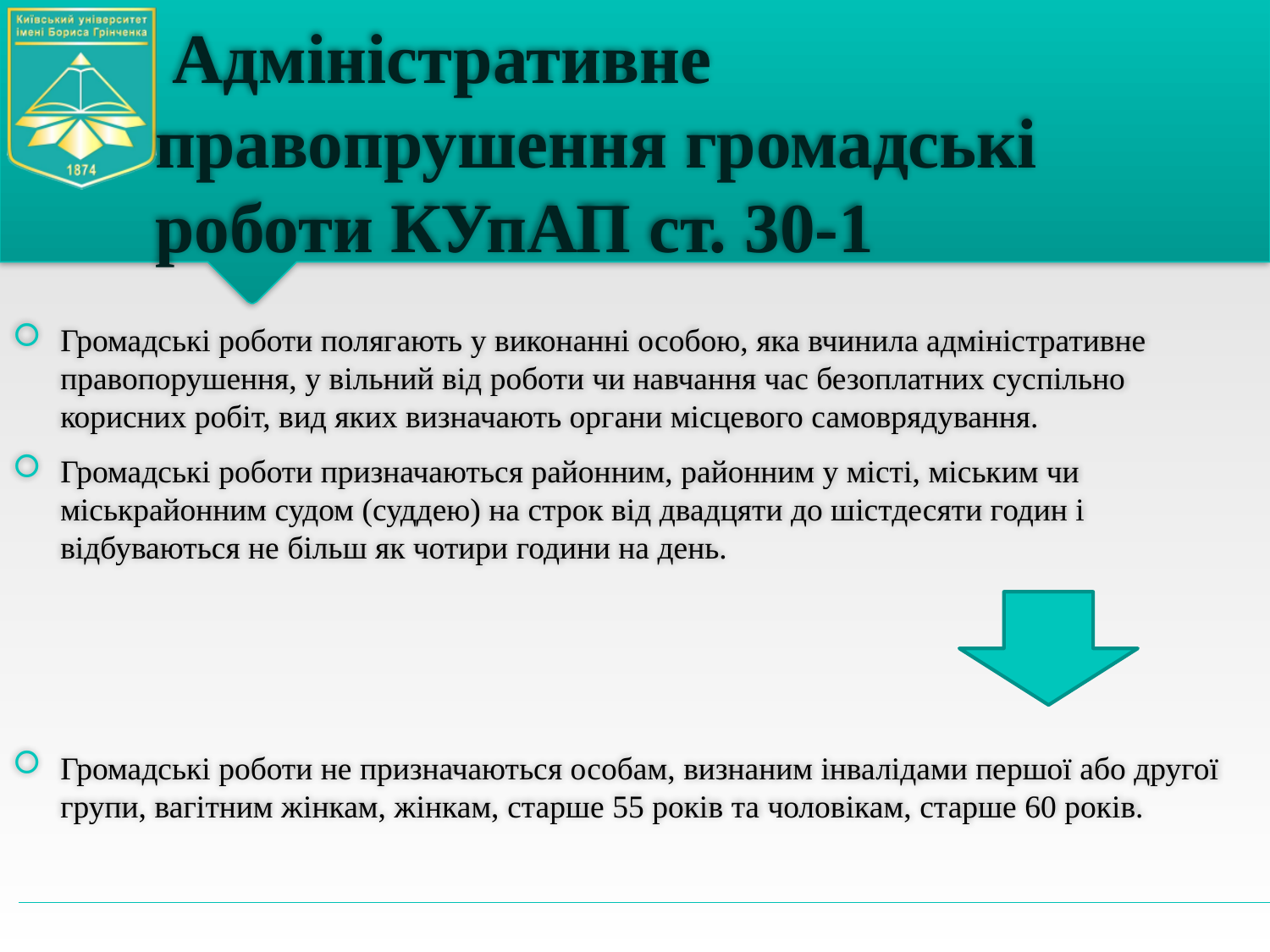

# Адміністративне правопрушення громадські роботи КУпАП ст. 30-1
Громадські роботи полягають у виконанні особою, яка вчинила адміністративне правопорушення, у вільний від роботи чи навчання час безоплатних суспільно корисних робіт, вид яких визначають органи місцевого самоврядування.
Громадські роботи призначаються районним, районним у місті, міським чи міськрайонним судом (суддею) на строк від двадцяти до шістдесяти годин і відбуваються не більш як чотири години на день.

Громадські роботи не призначаються особам, визнаним інвалідами першої або другої групи, вагітним жінкам, жінкам, старше 55 років та чоловікам, старше 60 років.